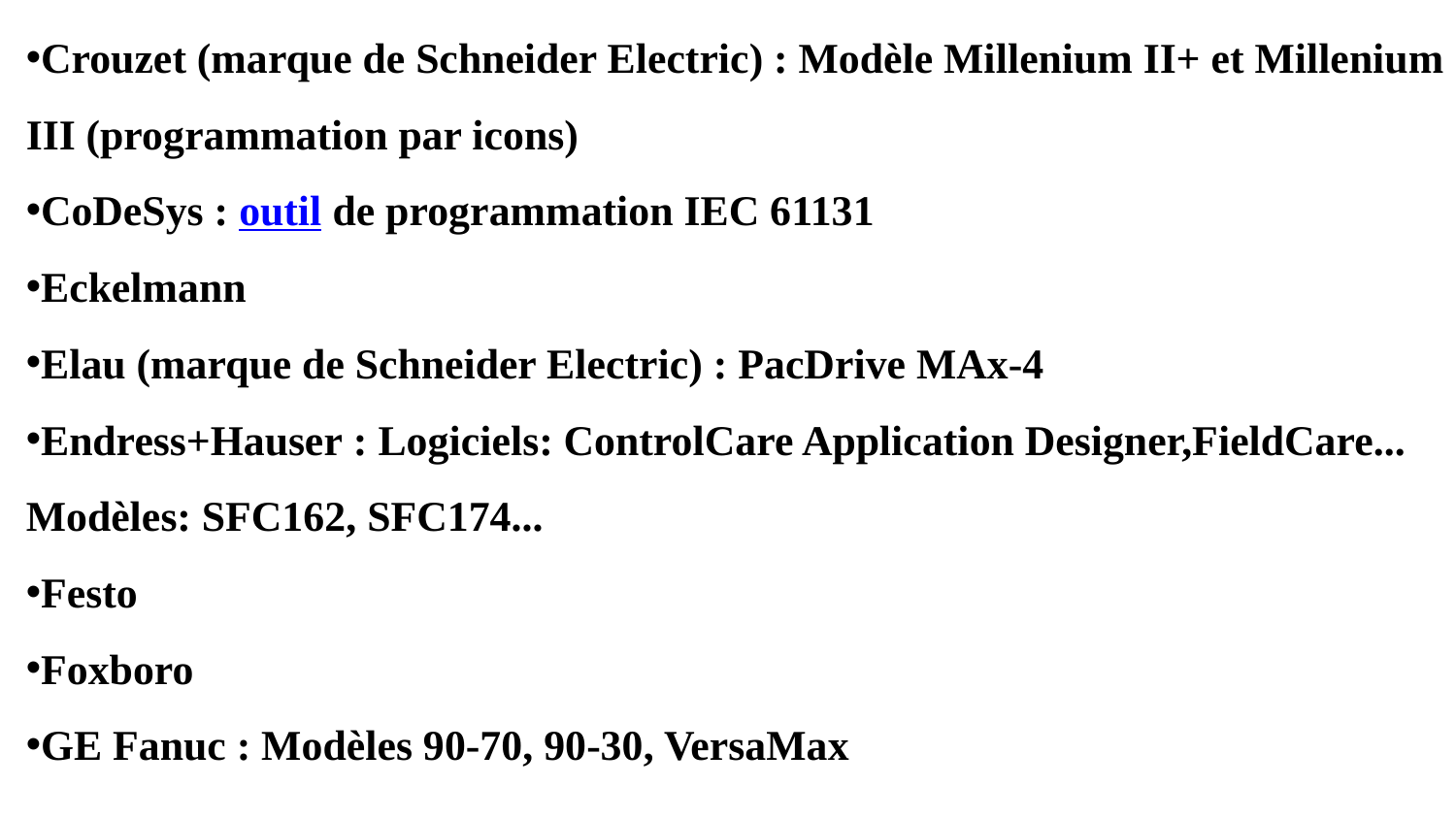

Crouzet (marque de Schneider Electric) : Modèle Millenium II+ et Millenium III (programmation par icons)
CoDeSys : outil de programmation IEC 61131
Eckelmann
Elau (marque de Schneider Electric) : PacDrive MAx-4
Endress+Hauser : Logiciels: ControlCare Application Designer,FieldCare... Modèles: SFC162, SFC174...
Festo
Foxboro
GE Fanuc : Modèles 90-70, 90-30, VersaMax